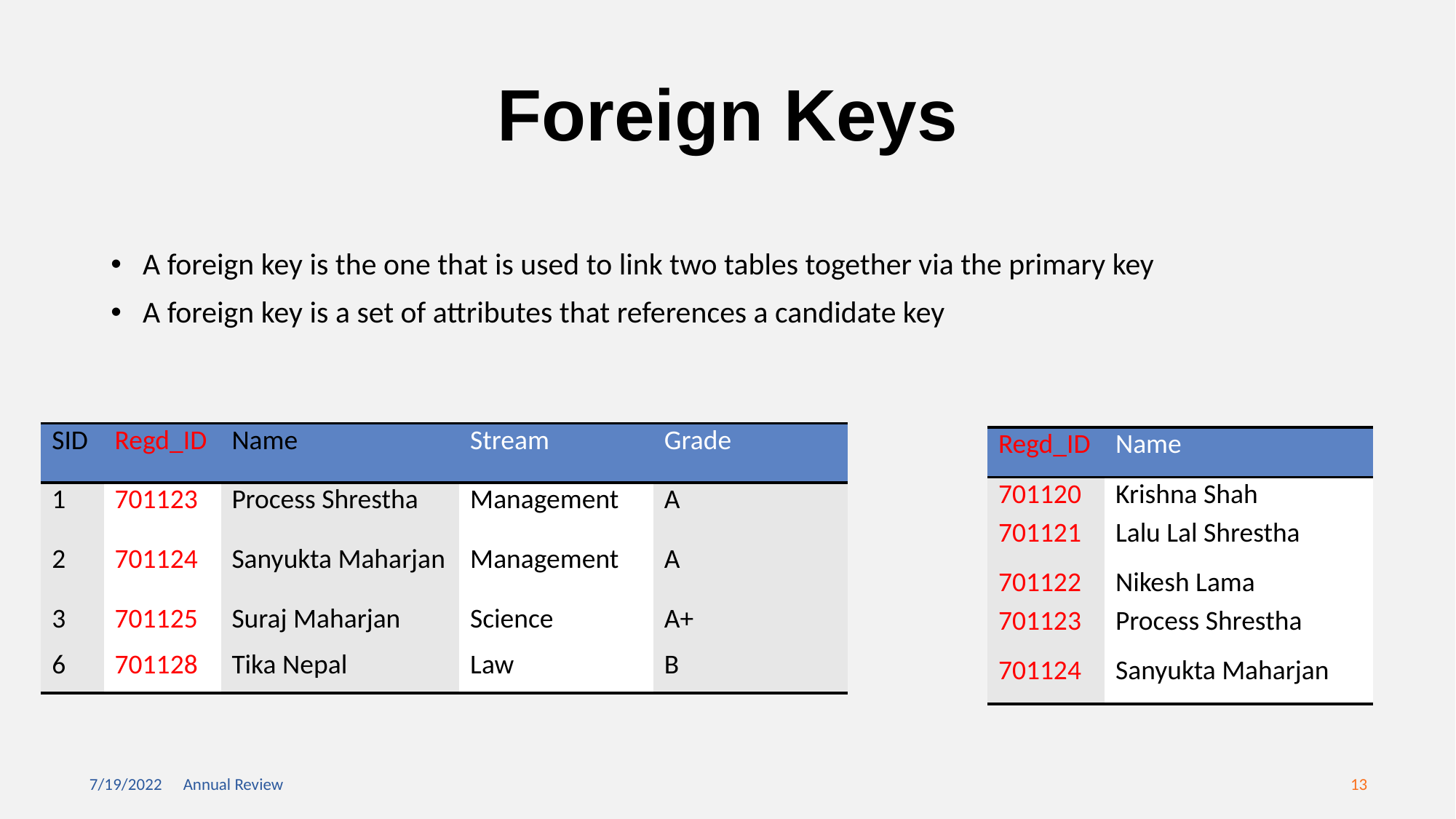

# Foreign Keys
A foreign key is the one that is used to link two tables together via the primary key
A foreign key is a set of attributes that references a candidate key
| SID | Regd\_ID | Name | Stream | Grade |
| --- | --- | --- | --- | --- |
| 1 | 701123 | Process Shrestha | Management | A |
| 2 | 701124 | Sanyukta Maharjan | Management | A |
| 3 | 701125 | Suraj Maharjan | Science | A+ |
| 6 | 701128 | Tika Nepal | Law | B |
| Regd\_ID | Name |
| --- | --- |
| 701120 | Krishna Shah |
| 701121 | Lalu Lal Shrestha |
| 701122 | Nikesh Lama |
| 701123 | Process Shrestha |
| 701124 | Sanyukta Maharjan |